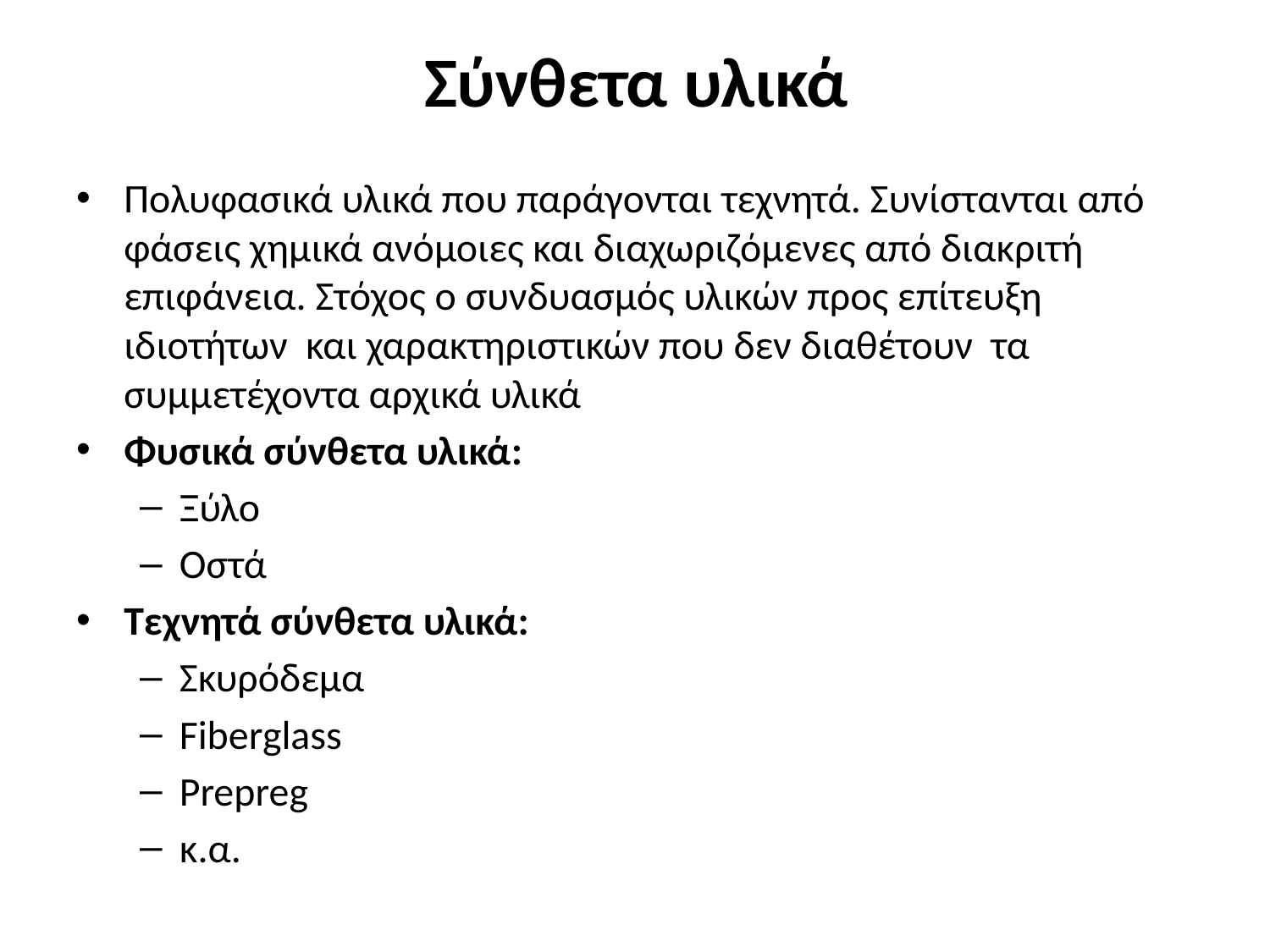

# Σύνθετα υλικά
Πολυφασικά υλικά που παράγονται τεχνητά. Συνίστανται από φάσεις χημικά ανόμοιες και διαχωριζόμενες από διακριτή επιφάνεια. Στόχος ο συνδυασμός υλικών προς επίτευξη ιδιοτήτων  και χαρακτηριστικών που δεν διαθέτουν  τα συμμετέχοντα αρχικά υλικά
Φυσικά σύνθετα υλικά:
Ξύλο
Οστά
Τεχνητά σύνθετα υλικά:
Σκυρόδεμα
Fiberglass
Prepreg
κ.α.